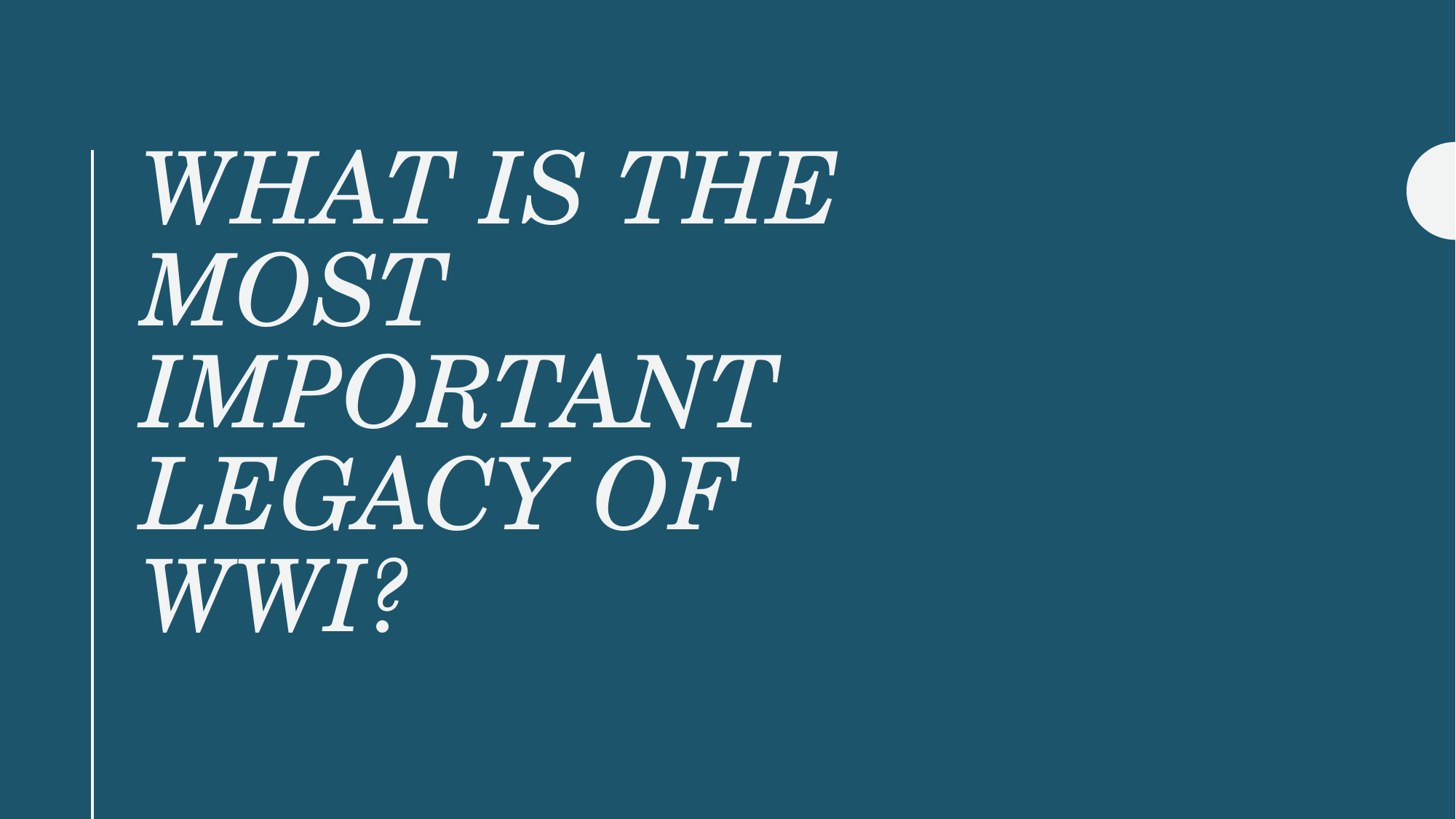

# What is the most important legacy of WWI?